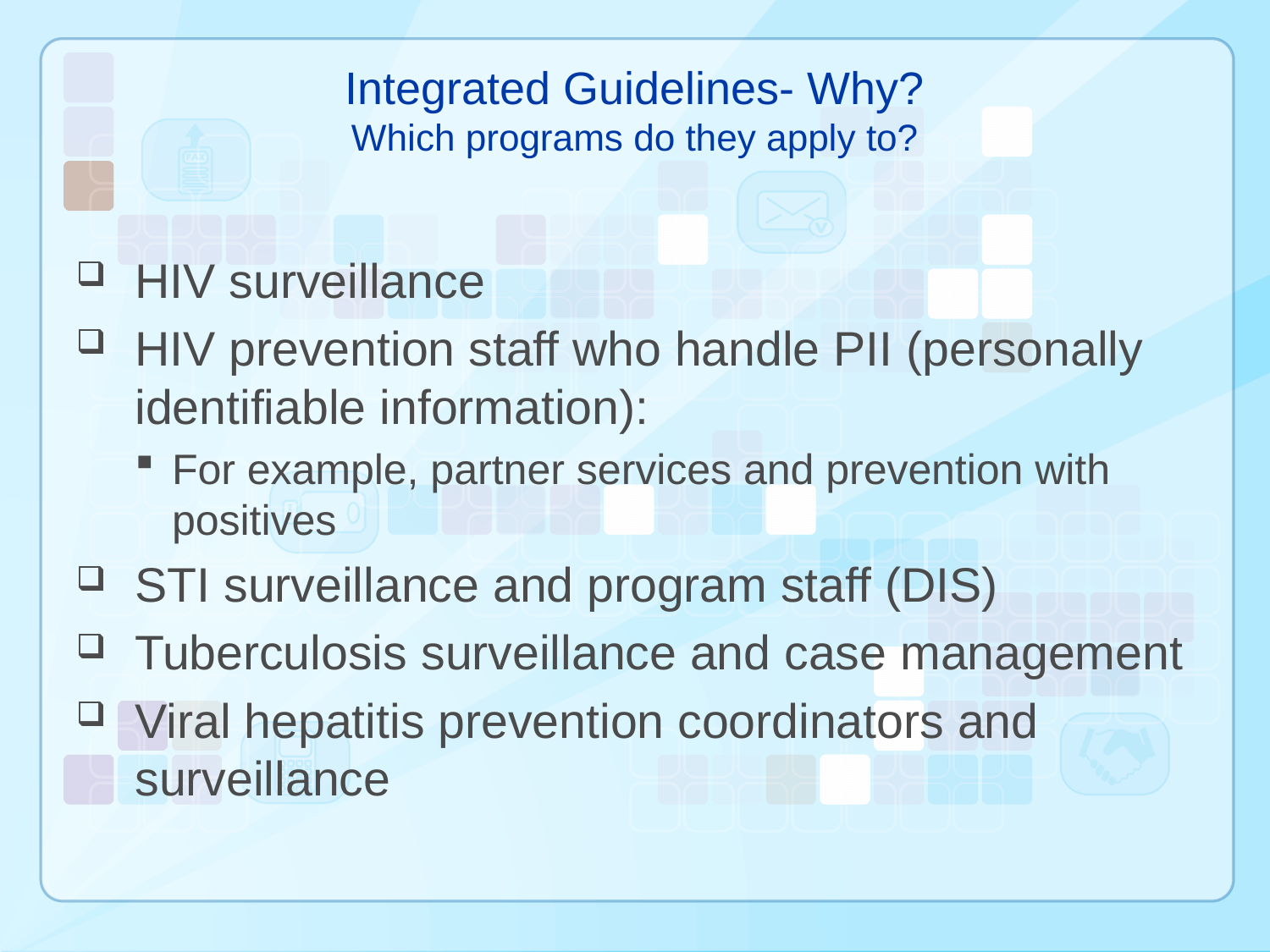

# Integrated Guidelines- Why? Which programs do they apply to?
HIV surveillance
HIV prevention staff who handle PII (personally identifiable information):
For example, partner services and prevention with positives
STI surveillance and program staff (DIS)
Tuberculosis surveillance and case management
Viral hepatitis prevention coordinators and surveillance